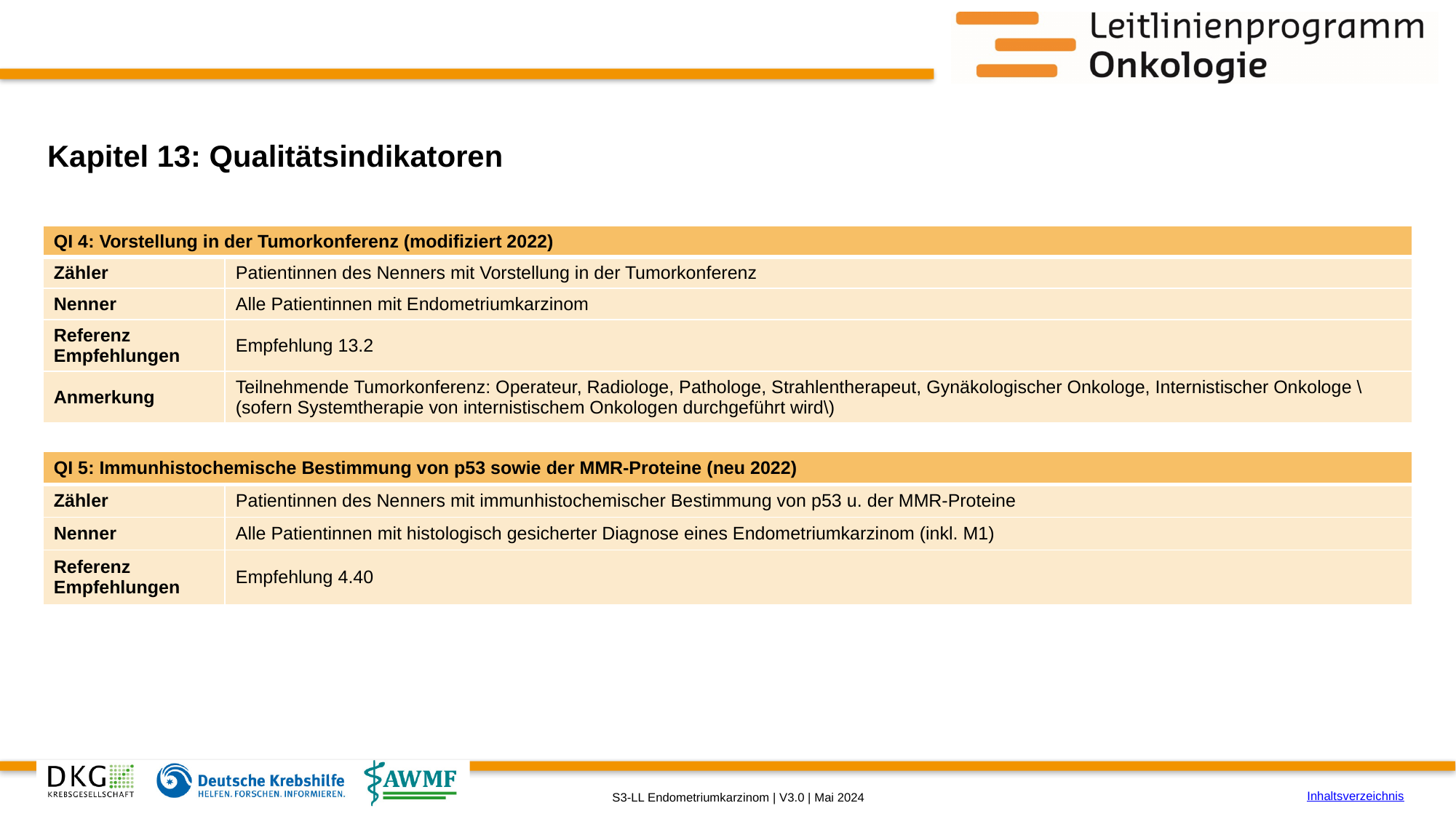

# Kapitel 13: Qualitätsindikatoren
| QI 4: Vorstellung in der Tumorkonferenz (modifiziert 2022) |  |
| --- | --- |
| Zähler | Patientinnen des Nenners mit Vorstellung in der Tumorkonferenz |
| Nenner | Alle Patientinnen mit Endometriumkarzinom |
| Referenz Empfehlungen | Empfehlung 13.2 |
| Anmerkung | Teilnehmende Tumorkonferenz: Operateur, Radiologe, Pathologe, Strahlentherapeut, Gynäkologischer Onkologe, Internistischer Onkologe \(sofern Systemtherapie von internistischem Onkologen durchgeführt wird\) |
| QI 5: Immunhistochemische Bestimmung von p53 sowie der MMR-Proteine (neu 2022) |  |
| --- | --- |
| Zähler | Patientinnen des Nenners mit immunhistochemischer Bestimmung von p53 u. der MMR-Proteine |
| Nenner | Alle Patientinnen mit histologisch gesicherter Diagnose eines Endometriumkarzinom (inkl. M1) |
| Referenz Empfehlungen | Empfehlung 4.40 |
Inhaltsverzeichnis
S3-LL Endometriumkarzinom | V3.0 | Mai 2024